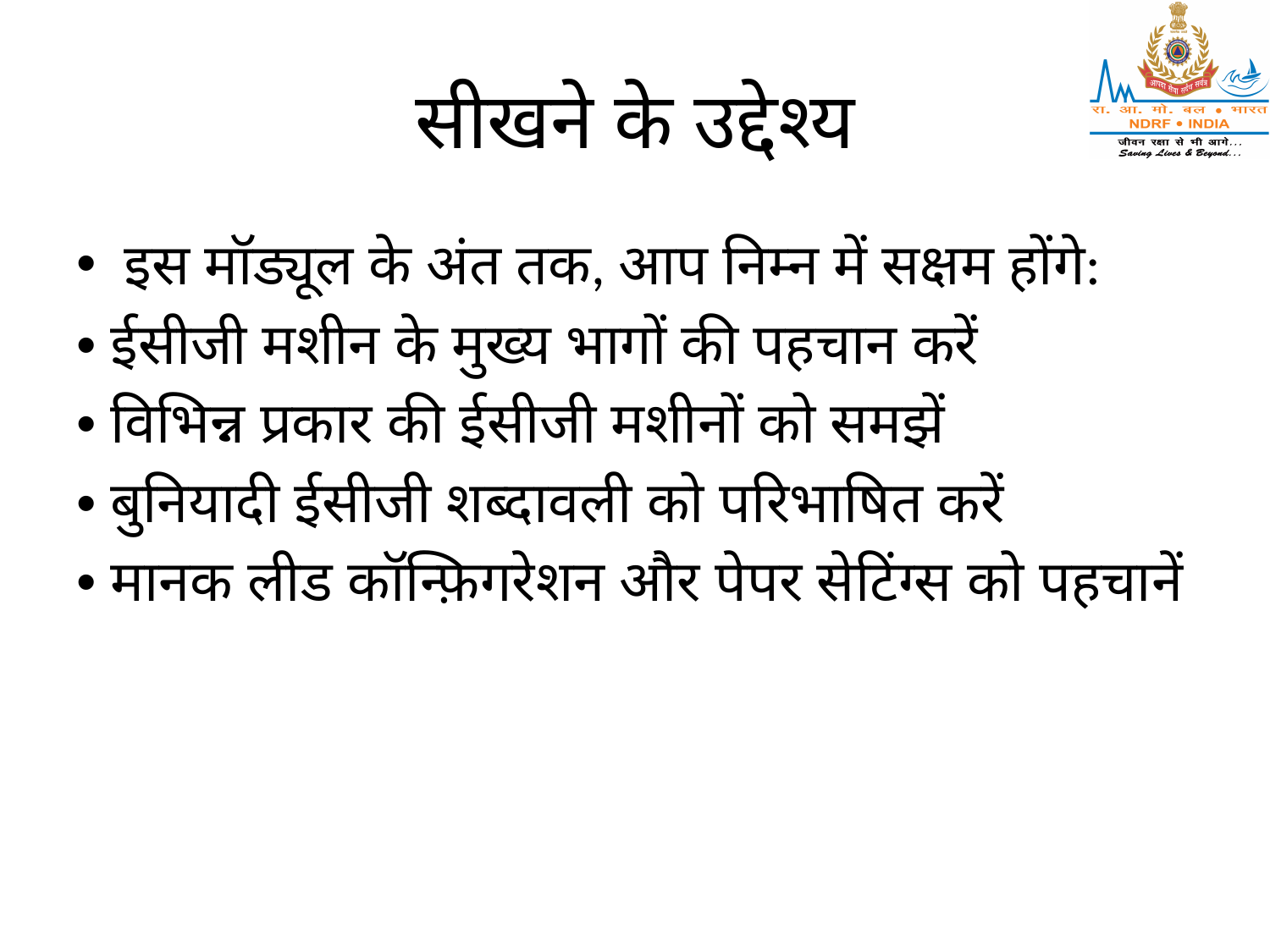

# सीखने के उद्देश्य
इस मॉड्यूल के अंत तक, आप निम्न में सक्षम होंगे:
• ईसीजी मशीन के मुख्य भागों की पहचान करें
• विभिन्न प्रकार की ईसीजी मशीनों को समझें
• बुनियादी ईसीजी शब्दावली को परिभाषित करें
• मानक लीड कॉन्फ़िगरेशन और पेपर सेटिंग्स को पहचानें